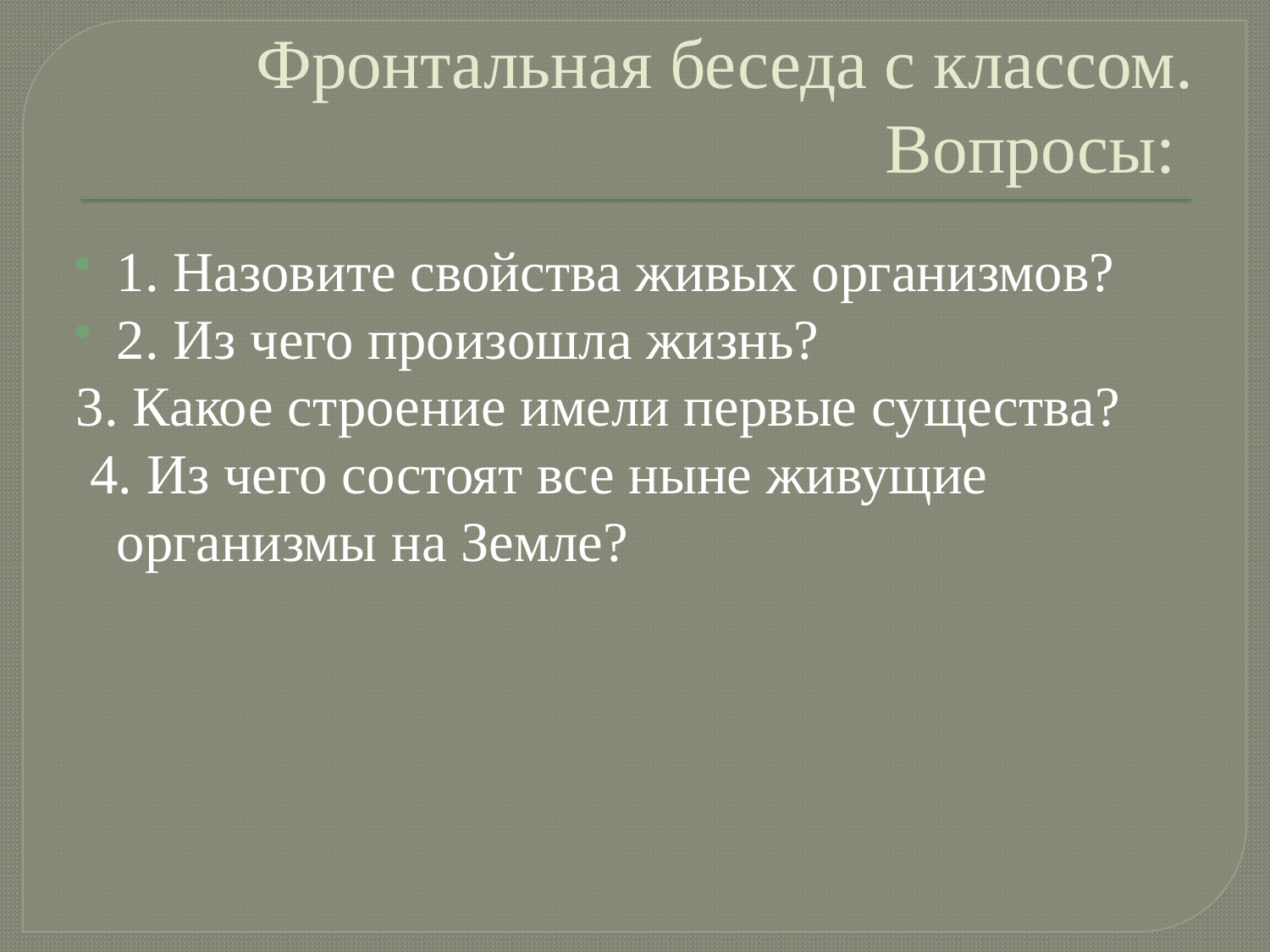

# Фронтальная беседа с классом. Вопросы:
1. Назовите свойства живых организмов?
2. Из чего произошла жизнь?
3. Какое строение имели первые существа?
 4. Из чего состоят все ныне живущие организмы на Земле?